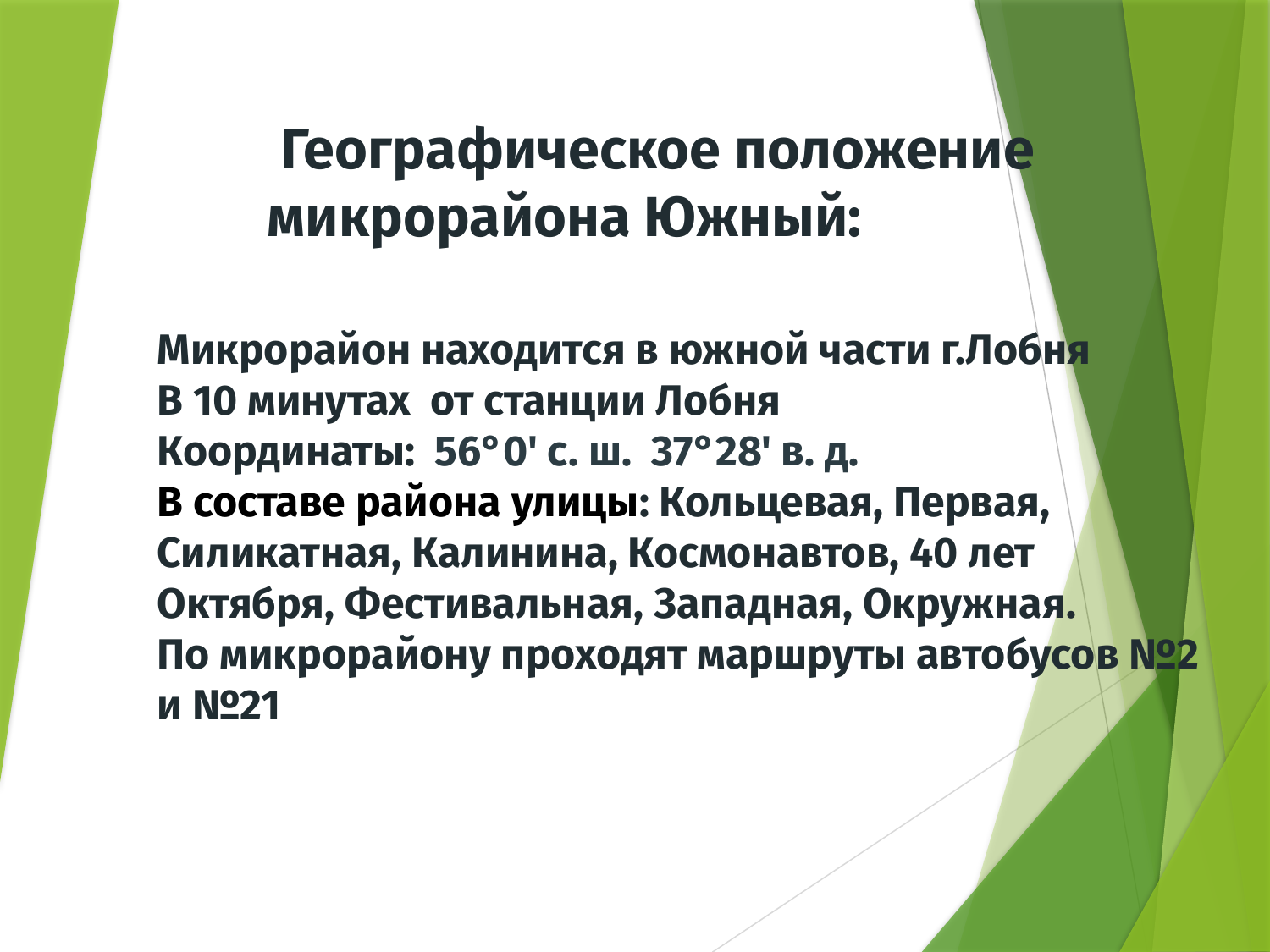

Географическое положение микрорайона Южный:
Микрорайон находится в южной части г.Лобня
В 10 минутах  от станции Лобня
Координаты:  56°0' с. ш.  37°28' в. д.
В составе района улицы: Кольцевая, Первая, Силикатная, Калинина, Космонавтов, 40 лет Октября, Фестивальная, Западная, Окружная.
По микрорайону проходят маршруты автобусов №2 и №21

#